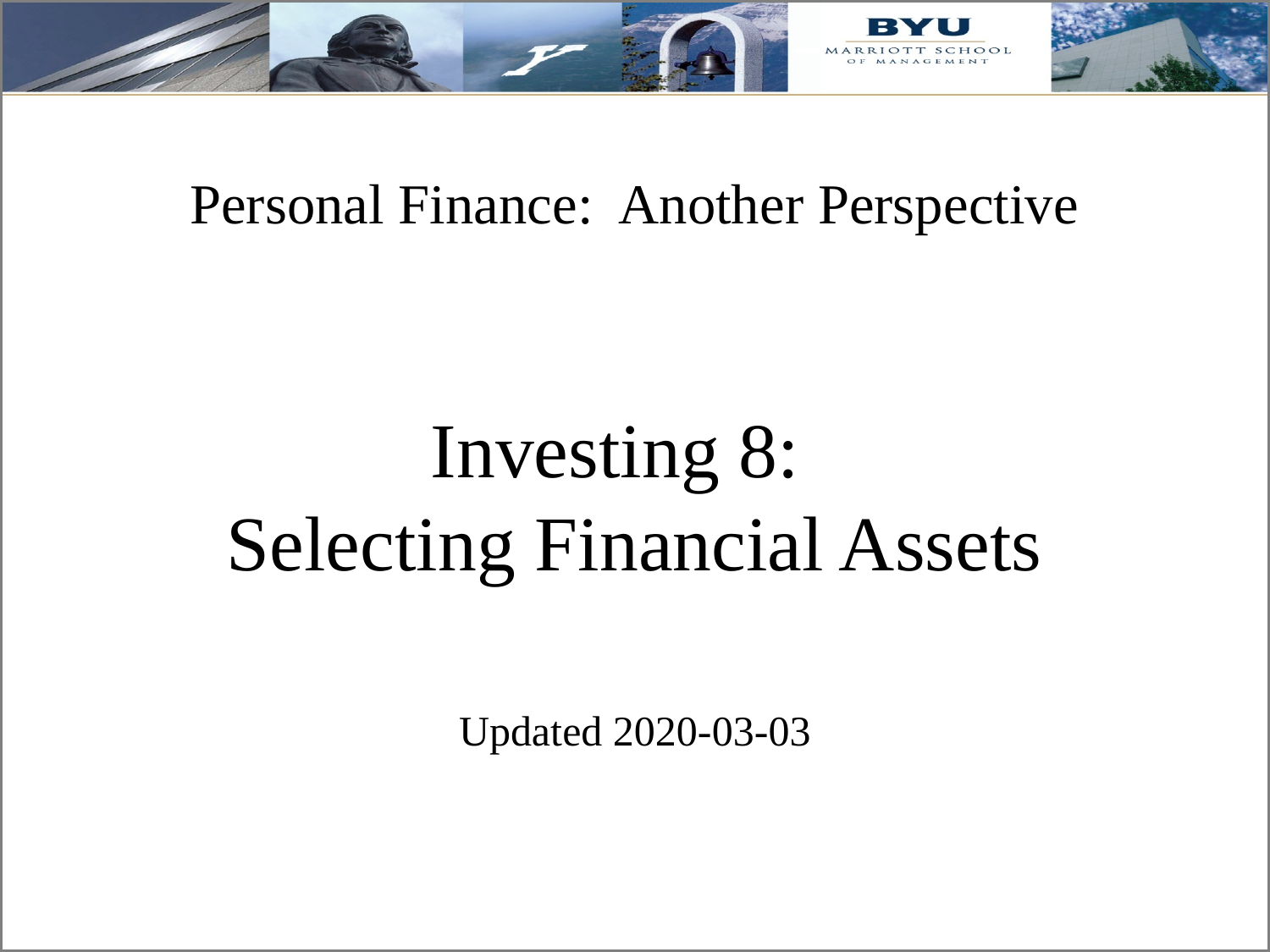

# Personal Finance:  Another Perspective

Investing 8:
Selecting Financial Assets

Updated 2020-03-03